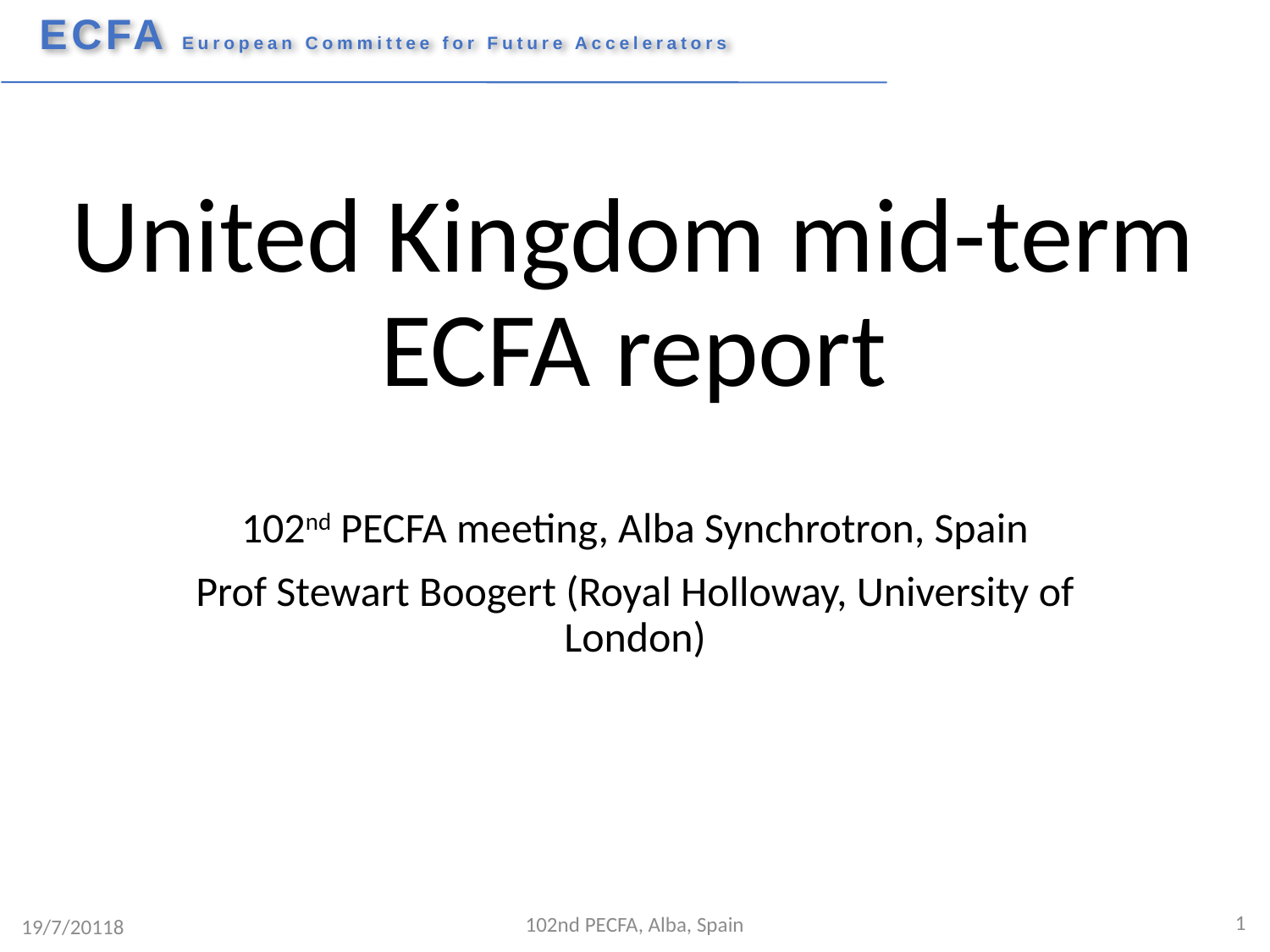

# United Kingdom mid-term ECFA report
102nd PECFA meeting, Alba Synchrotron, Spain
Prof Stewart Boogert (Royal Holloway, University of London)
1
102nd PECFA, Alba, Spain
19/7/20118